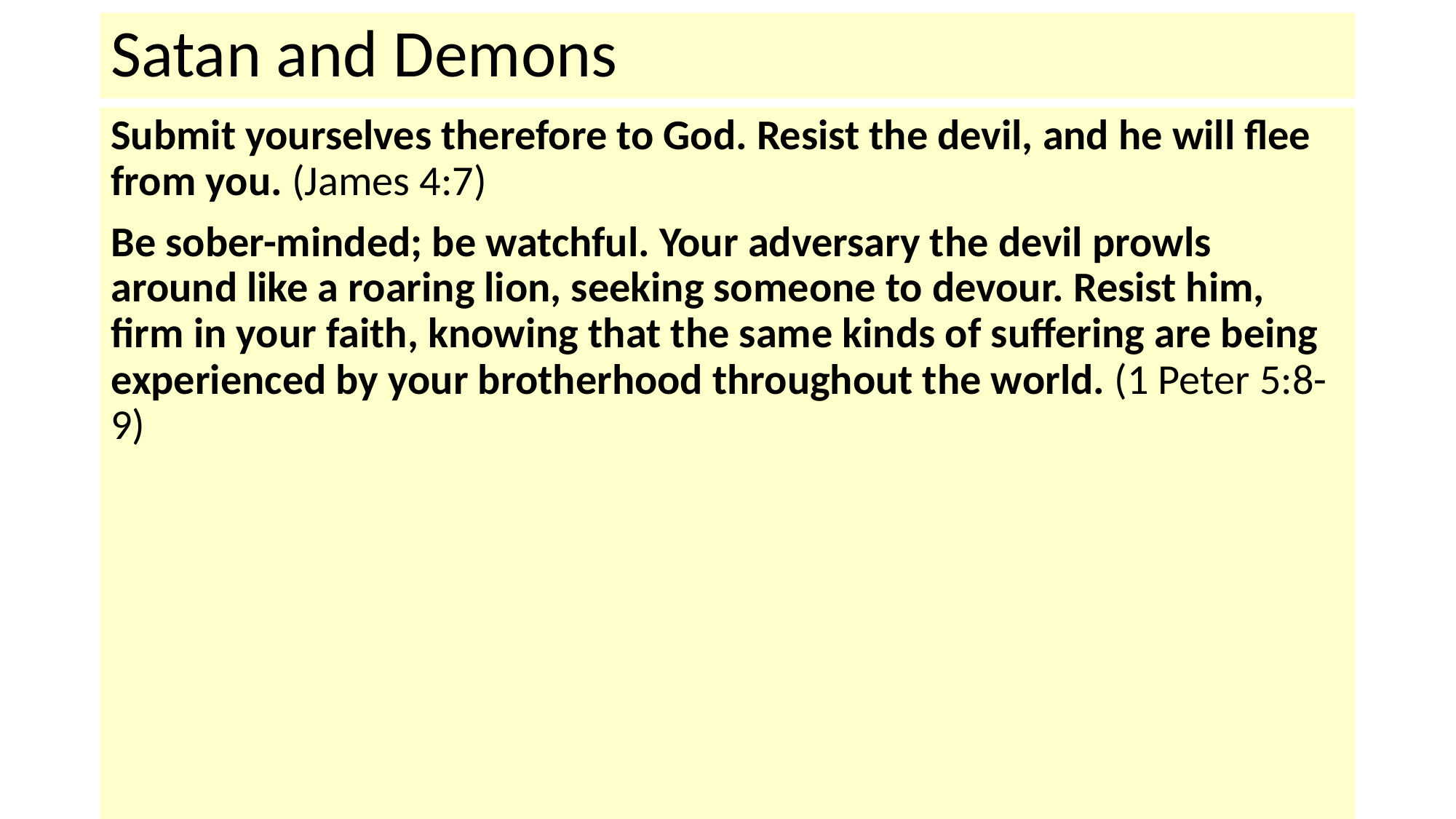

# Satan and Demons
Submit yourselves therefore to God. Resist the devil, and he will flee from you. (James 4:7)
Be sober-minded; be watchful. Your adversary the devil prowls around like a roaring lion, seeking someone to devour. Resist him, firm in your faith, knowing that the same kinds of suffering are being experienced by your brotherhood throughout the world. (1 Peter 5:8-9)